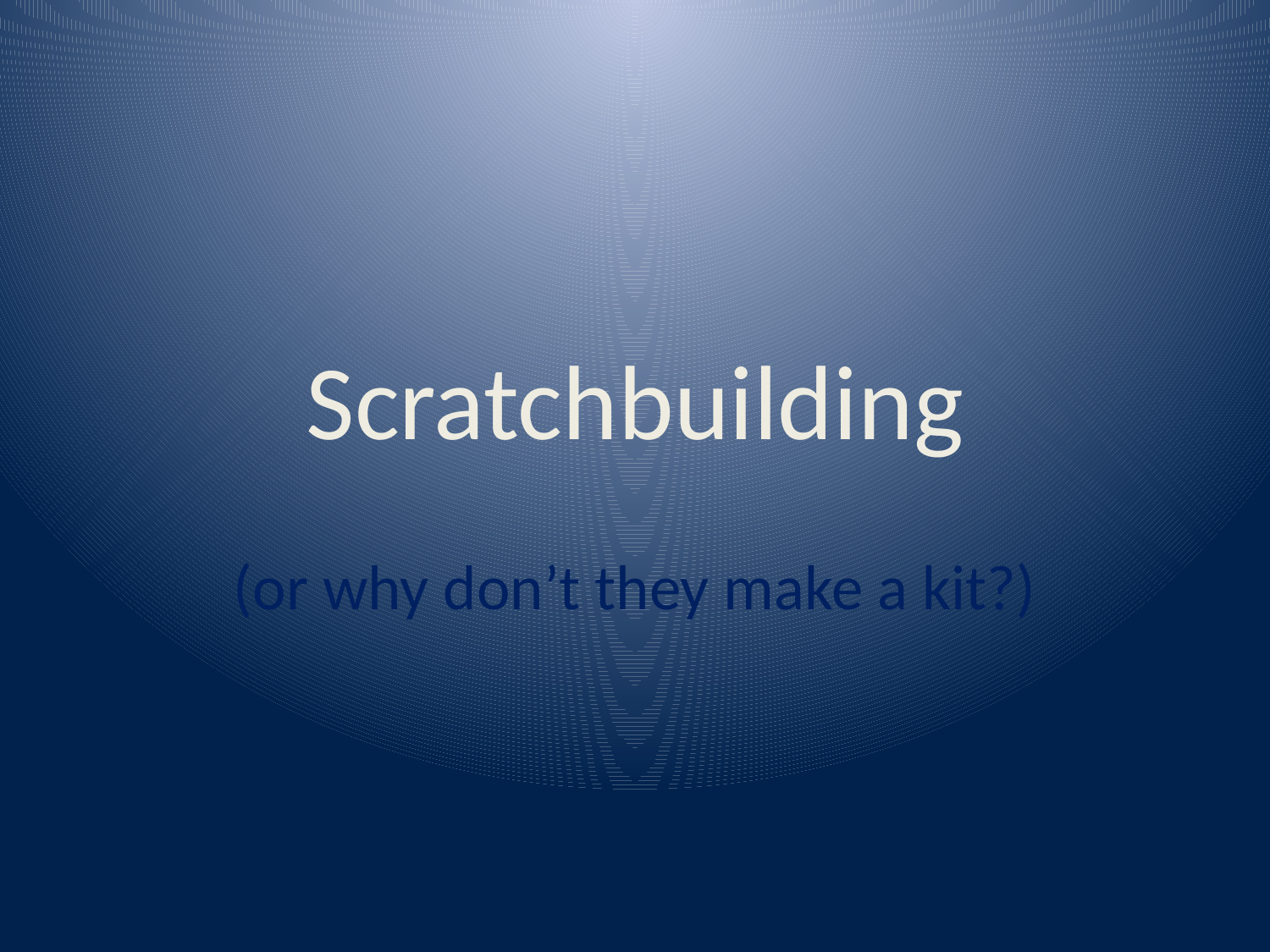

# Scratchbuilding
(or why don’t they make a kit?)